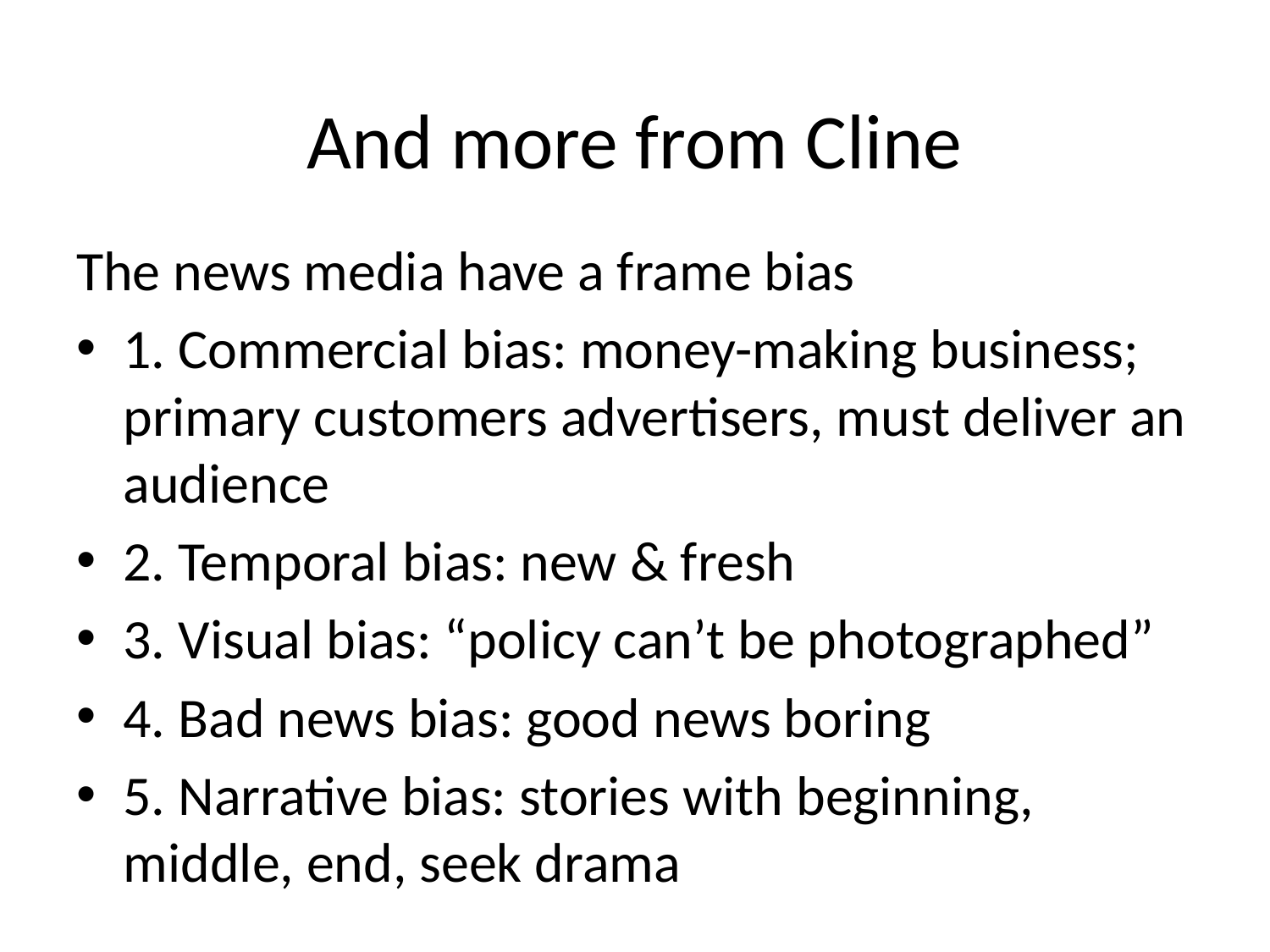

# And more from Cline
The news media have a frame bias
1. Commercial bias: money-making business; primary customers advertisers, must deliver an audience
2. Temporal bias: new & fresh
3. Visual bias: “policy can’t be photographed”
4. Bad news bias: good news boring
5. Narrative bias: stories with beginning, middle, end, seek drama